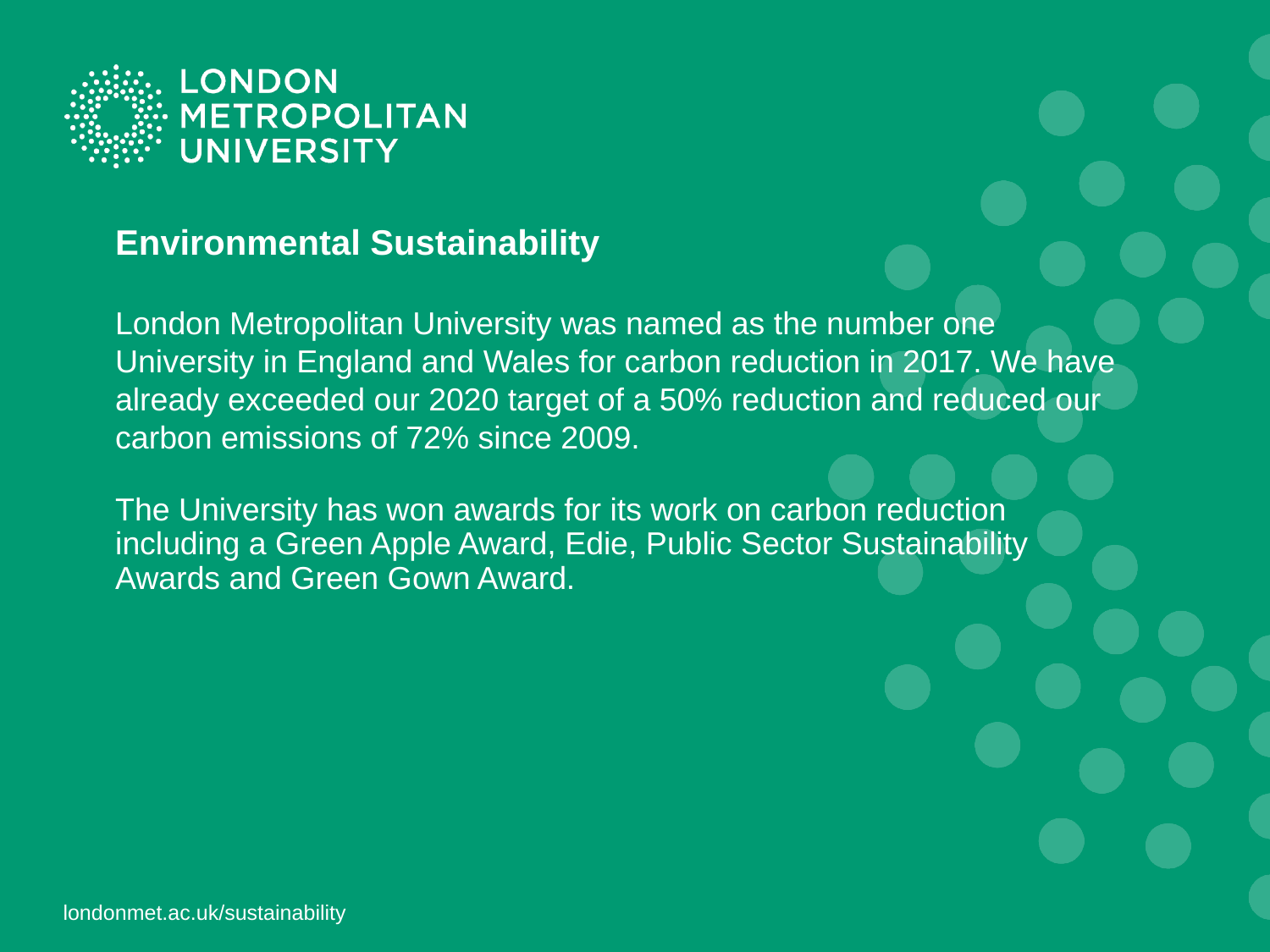

# Environmental Sustainability
London Metropolitan University was named as the number one University in England and Wales for carbon reduction in 2017. We have already exceeded our 2020 target of a 50% reduction and reduced our carbon emissions of 72% since 2009.

The University has won awards for its work on carbon reduction including a Green Apple Award, Edie, Public Sector Sustainability Awards and Green Gown Award.